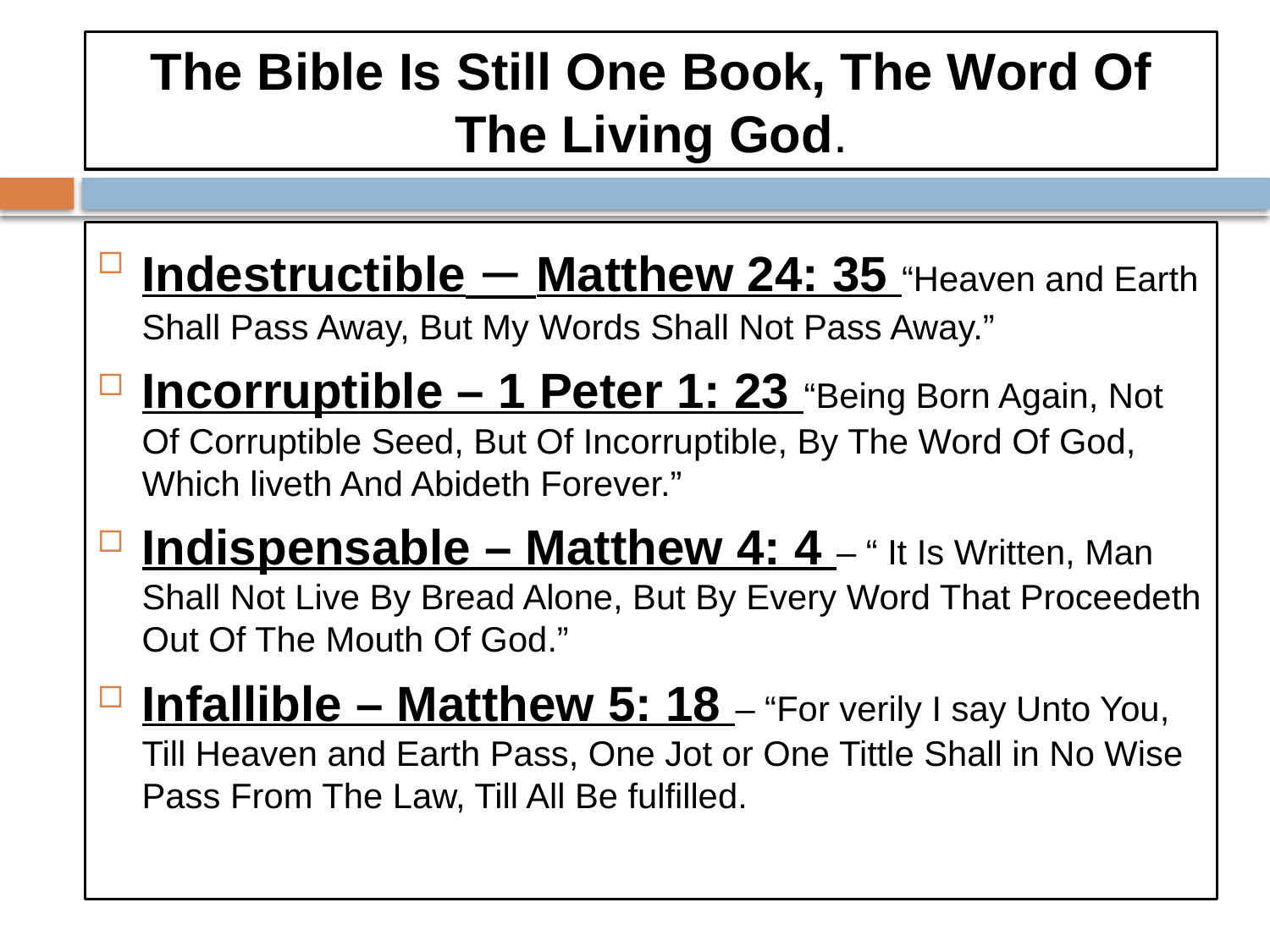

# The Bible Is Still One Book, The Word Of The Living God.
Indestructible – Matthew 24: 35 “Heaven and Earth Shall Pass Away, But My Words Shall Not Pass Away.”
Incorruptible – 1 Peter 1: 23 “Being Born Again, Not Of Corruptible Seed, But Of Incorruptible, By The Word Of God, Which liveth And Abideth Forever.”
Indispensable – Matthew 4: 4 – “ It Is Written, Man Shall Not Live By Bread Alone, But By Every Word That Proceedeth Out Of The Mouth Of God.”
Infallible – Matthew 5: 18 – “For verily I say Unto You, Till Heaven and Earth Pass, One Jot or One Tittle Shall in No Wise Pass From The Law, Till All Be fulfilled.